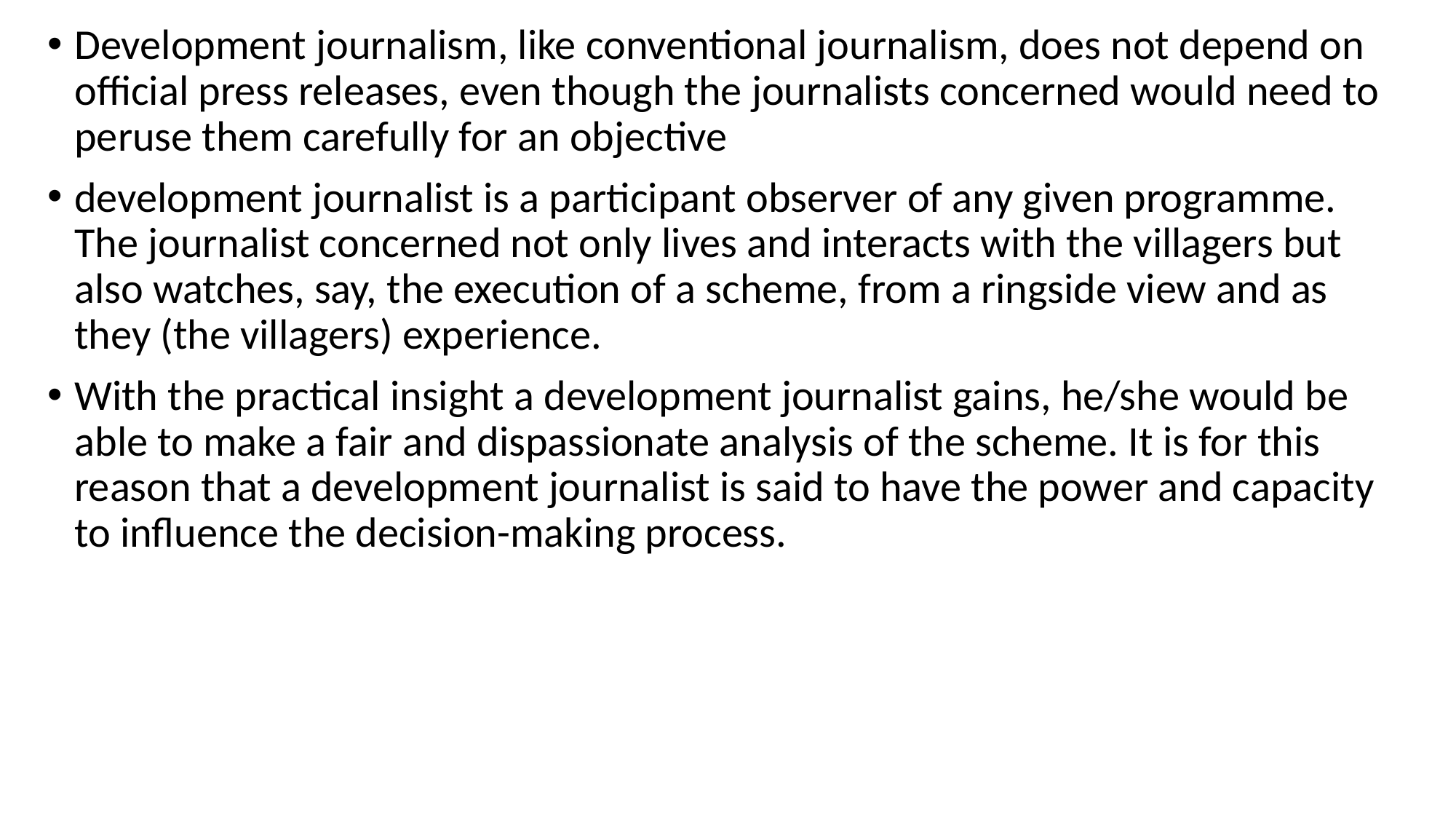

Development journalism, like conventional journalism, does not depend on official press releases, even though the journalists concerned would need to peruse them carefully for an objective
development journalist is a participant observer of any given programme. The journalist concerned not only lives and interacts with the villagers but also watches, say, the execution of a scheme, from a ringside view and as they (the villagers) experience.
With the practical insight a development journalist gains, he/she would be able to make a fair and dispassionate analysis of the scheme. It is for this reason that a development journalist is said to have the power and capacity to influence the decision-making process.